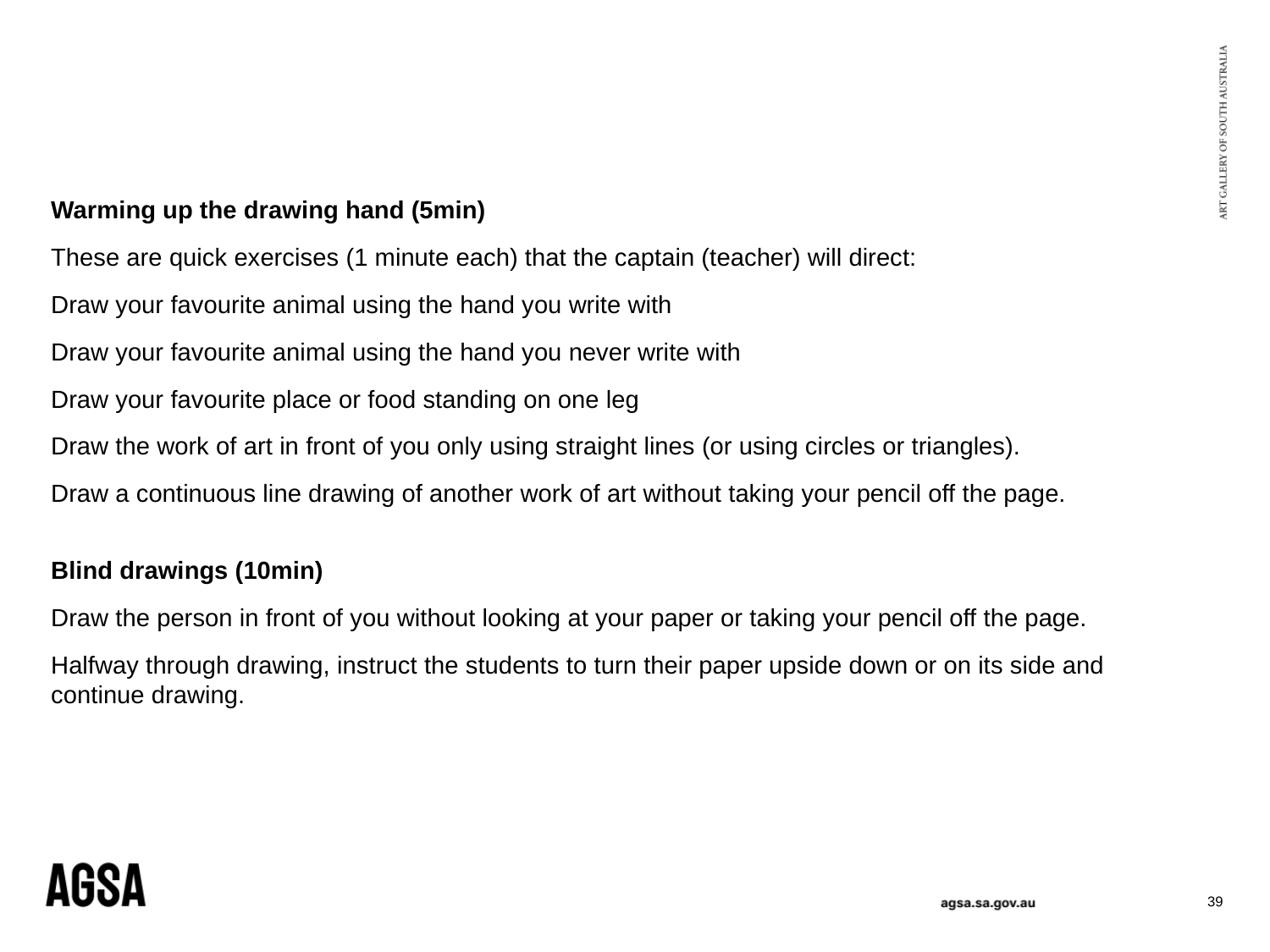

Warming up the drawing hand (5min)
These are quick exercises (1 minute each) that the captain (teacher) will direct:
Draw your favourite animal using the hand you write with
Draw your favourite animal using the hand you never write with
Draw your favourite place or food standing on one leg
Draw the work of art in front of you only using straight lines (or using circles or triangles).
Draw a continuous line drawing of another work of art without taking your pencil off the page.
Blind drawings (10min)
Draw the person in front of you without looking at your paper or taking your pencil off the page.
Halfway through drawing, instruct the students to turn their paper upside down or on its side and continue drawing.